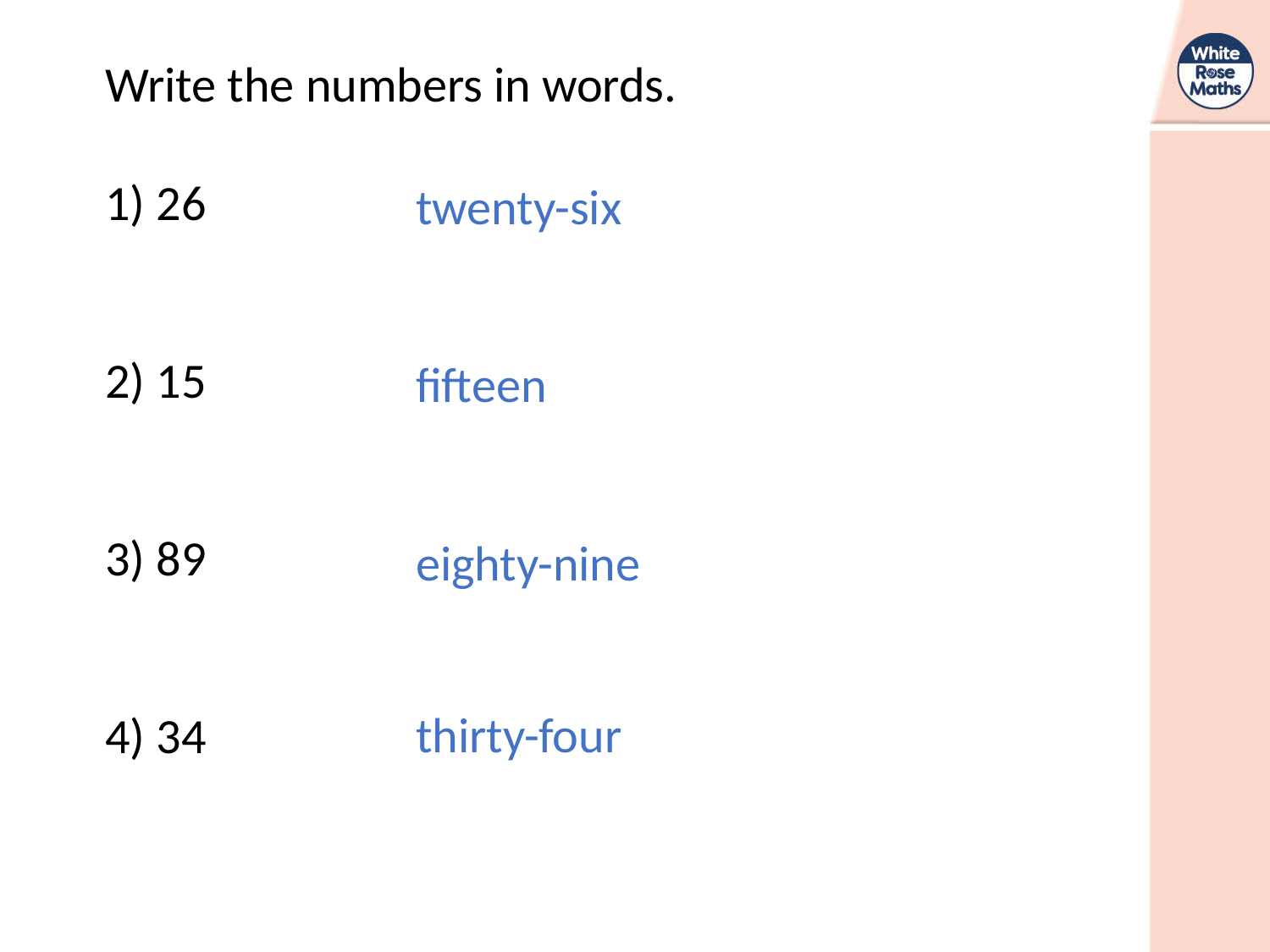

Write the numbers in words.

1) 26

2) 15

3) 89

4) 34
twenty-six
fifteen
eighty-nine
thirty-four